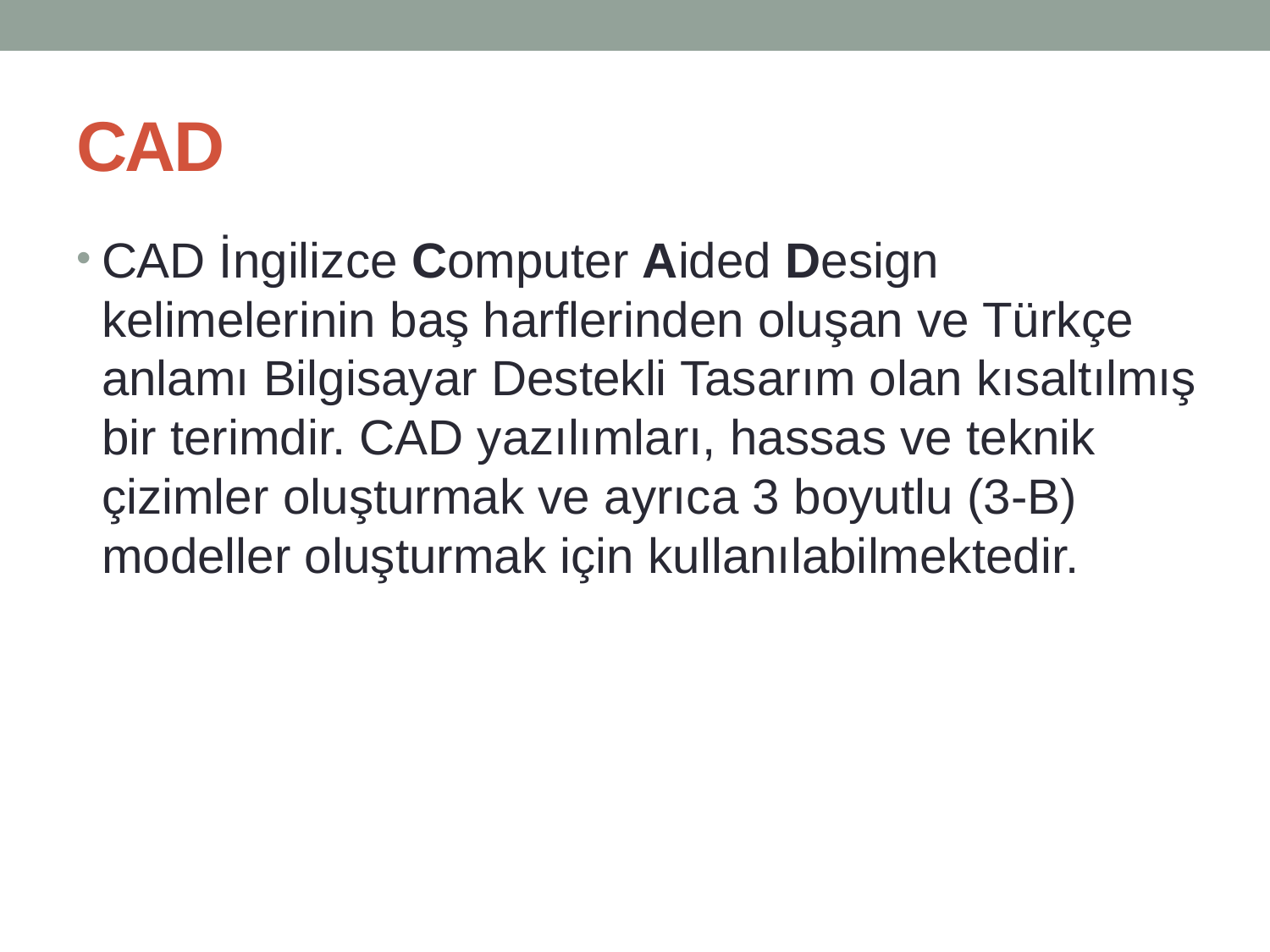

# CAD
CAD İngilizce Computer Aided Design kelimelerinin baş harflerinden oluşan ve Türkçe anlamı Bilgisayar Destekli Tasarım olan kısaltılmış bir terimdir. CAD yazılımları, hassas ve teknik çizimler oluşturmak ve ayrıca 3 boyutlu (3-B) modeller oluşturmak için kullanılabilmektedir.